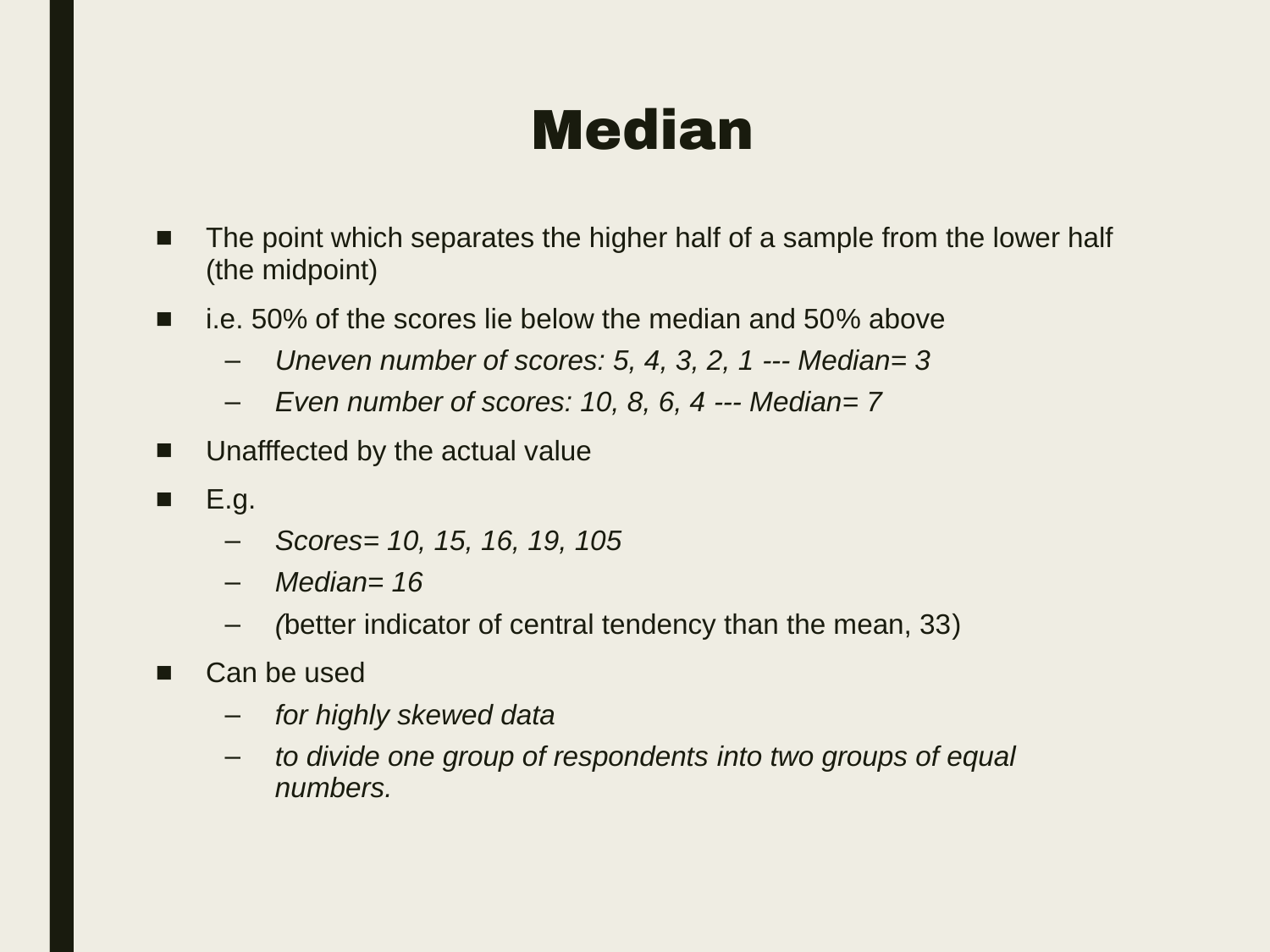

# Median
The point which separates the higher half of a sample from the lower half (the midpoint)
i.e. 50% of the scores lie below the median and 50% above
Uneven number of scores: 5, 4, 3, 2, 1 --- Median= 3
Even number of scores: 10, 8, 6, 4 --- Median= 7
Unafffected by the actual value
E.g.
Scores= 10, 15, 16, 19, 105
Median= 16
(better indicator of central tendency than the mean, 33)
Can be used
for highly skewed data
to divide one group of respondents into two groups of equal numbers.